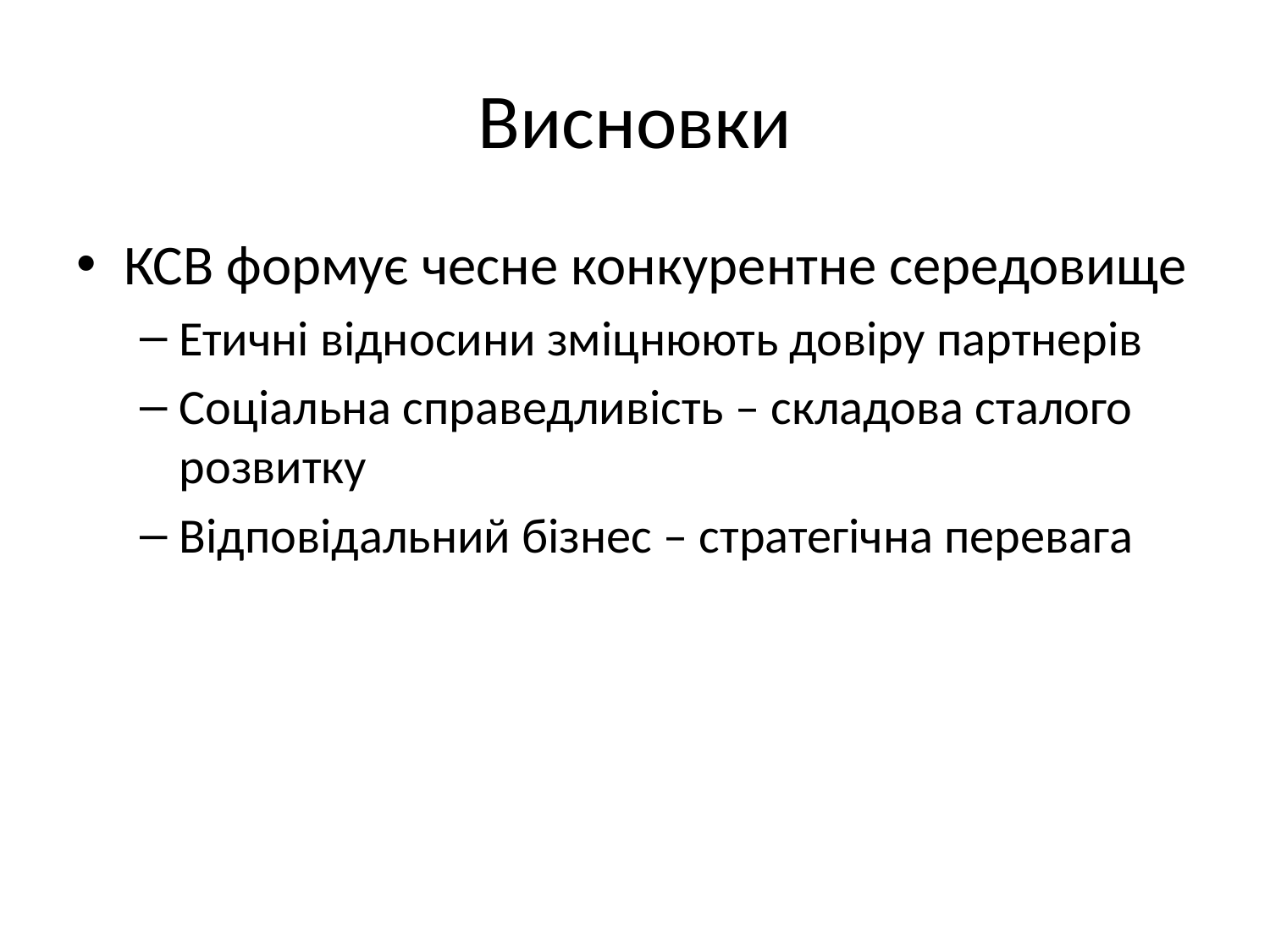

# Висновки
КСВ формує чесне конкурентне середовище
Етичні відносини зміцнюють довіру партнерів
Соціальна справедливість – складова сталого розвитку
Відповідальний бізнес – стратегічна перевага